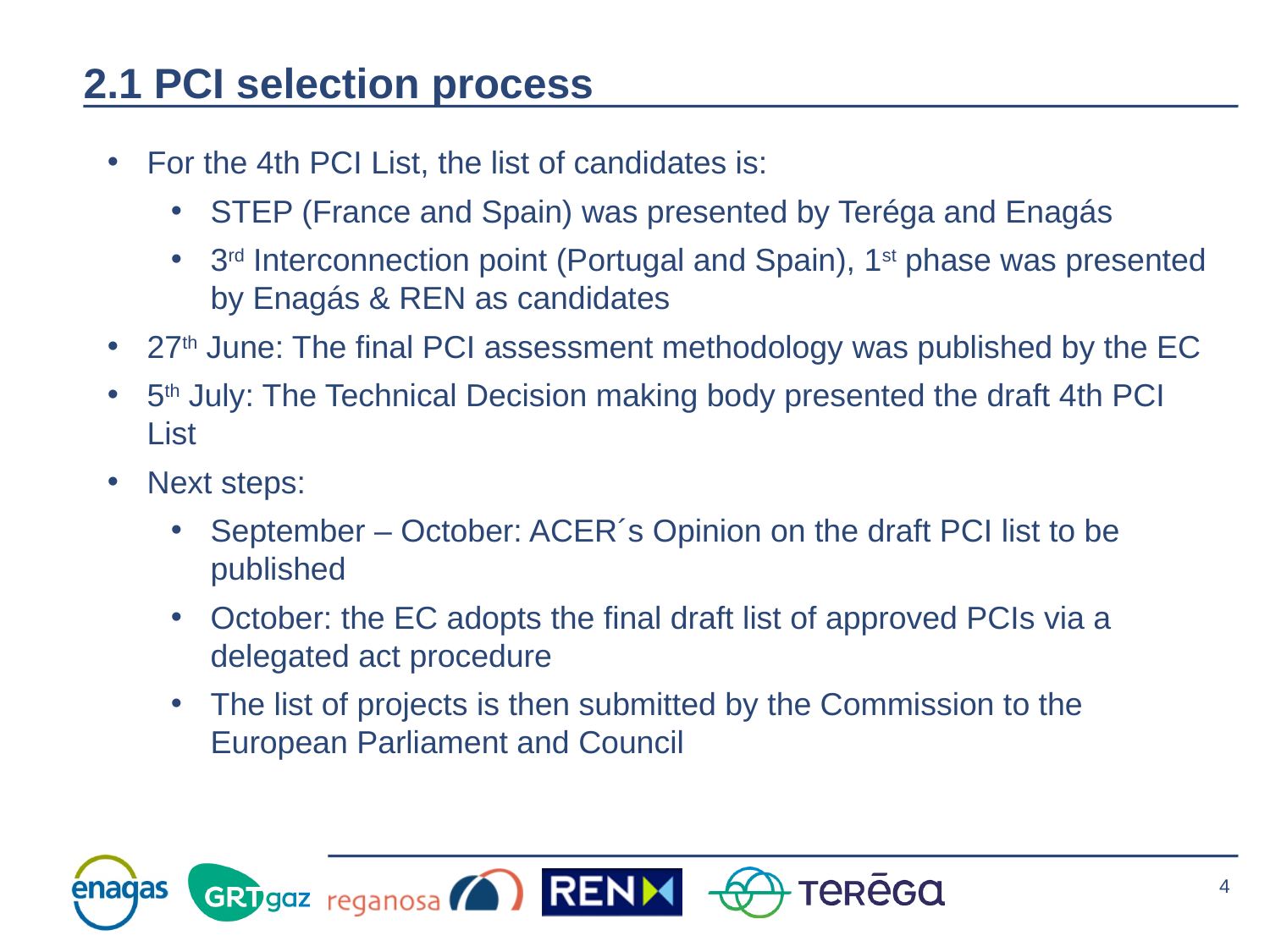

# 2.1 PCI selection process
For the 4th PCI List, the list of candidates is:
STEP (France and Spain) was presented by Teréga and Enagás
3rd Interconnection point (Portugal and Spain), 1st phase was presented by Enagás & REN as candidates
27th June: The final PCI assessment methodology was published by the EC
5th July: The Technical Decision making body presented the draft 4th PCI List
Next steps:
September – October: ACER´s Opinion on the draft PCI list to be published
October: the EC adopts the final draft list of approved PCIs via a delegated act procedure
The list of projects is then submitted by the Commission to the European Parliament and Council